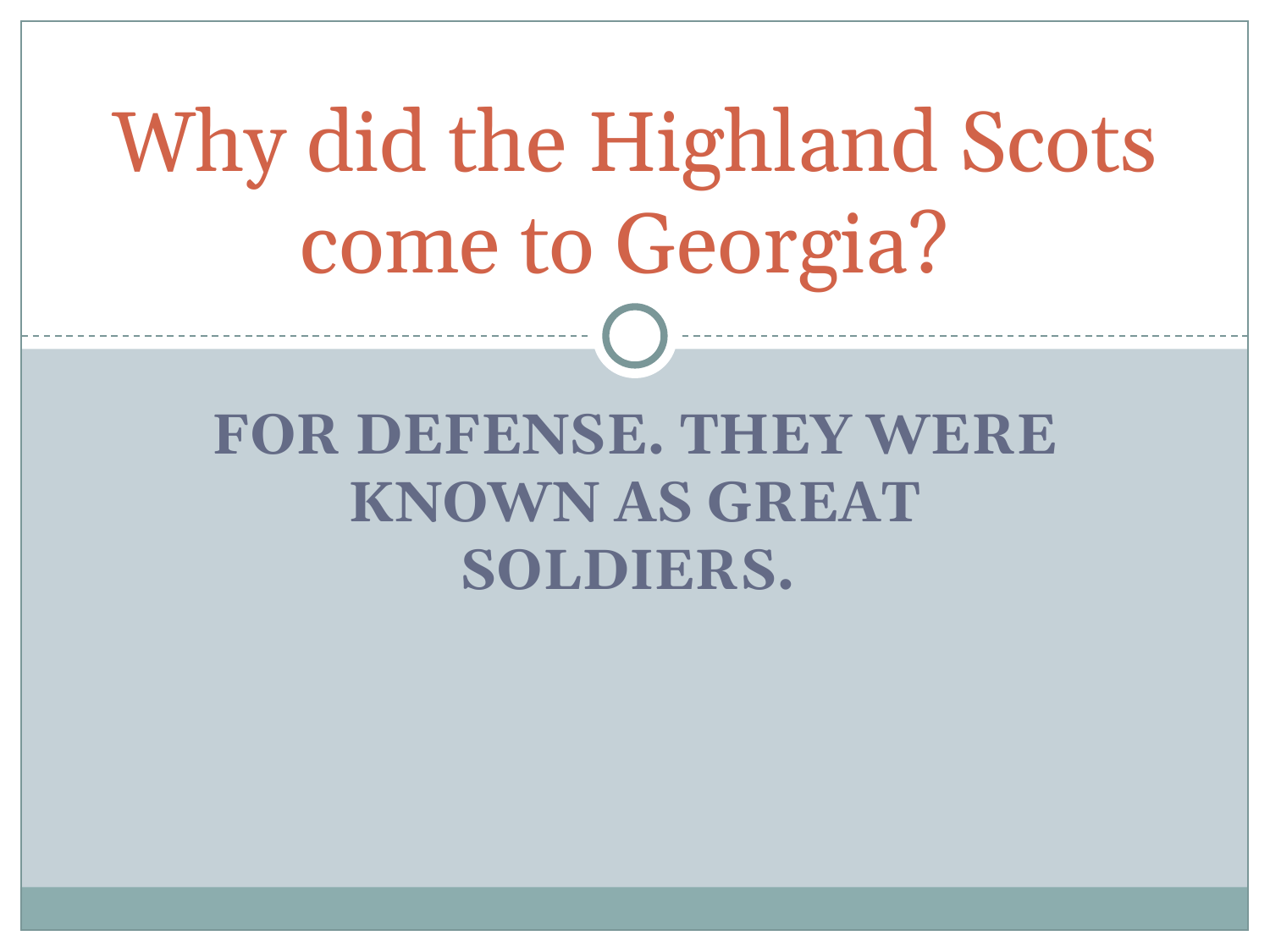

# Why did the Highland Scots come to Georgia?
FOR DEFENSE. THEY WERE KNOWN AS GREAT SOLDIERS.